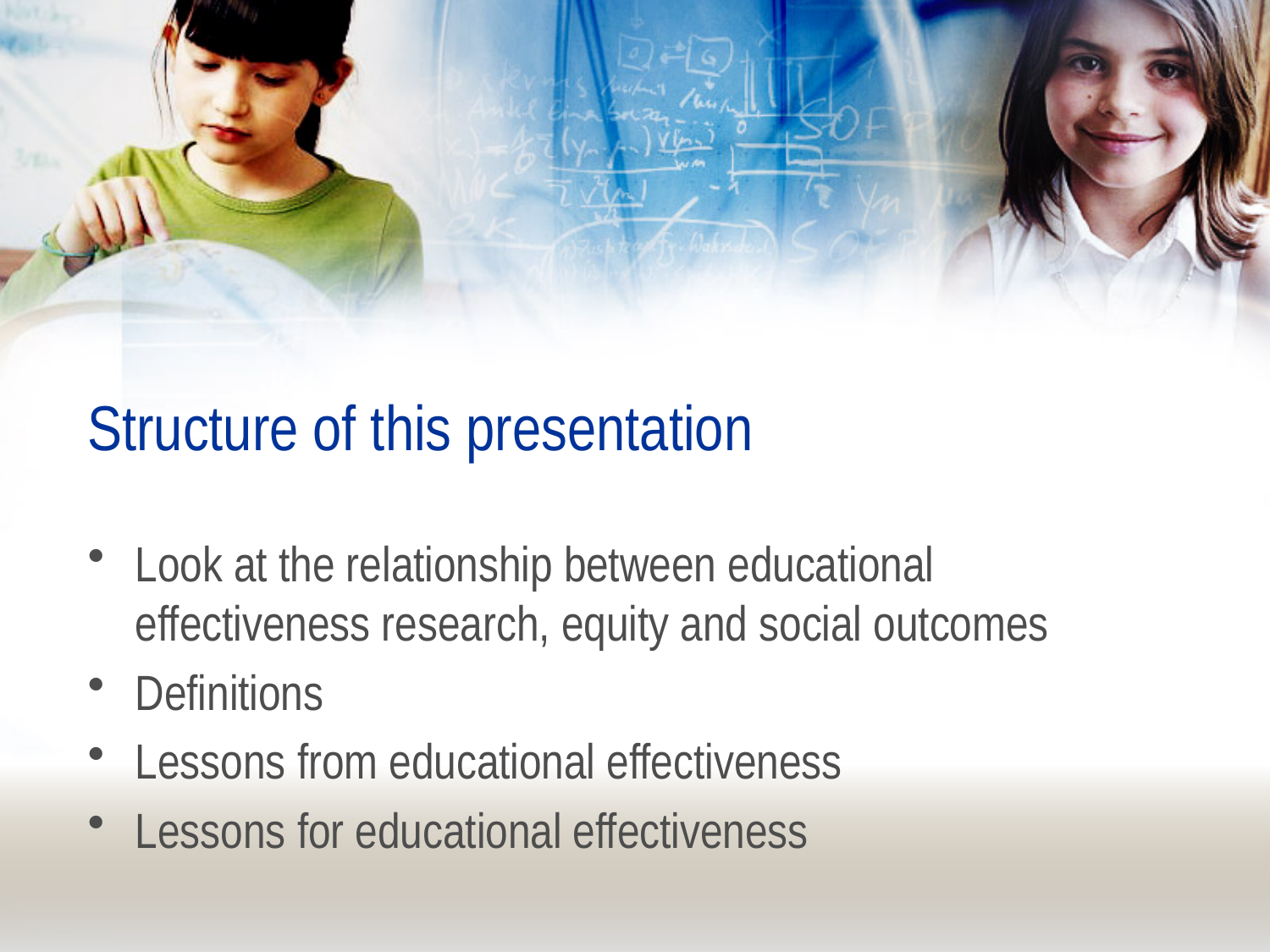

# Structure of this presentation
Look at the relationship between educational effectiveness research, equity and social outcomes
Definitions
Lessons from educational effectiveness
Lessons for educational effectiveness